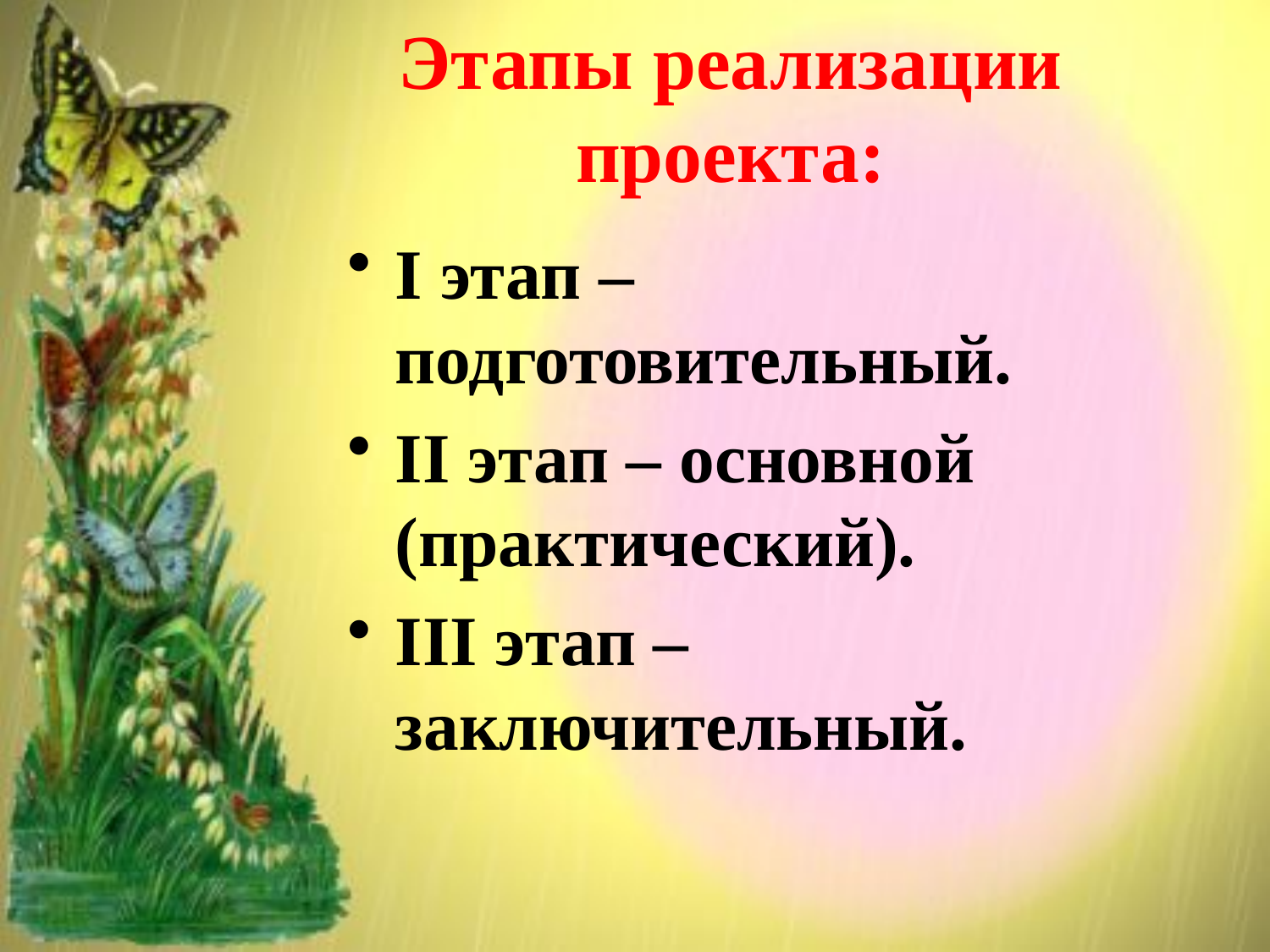

# Этапы реализации проекта:
I этап – подготовительный.
II этап – основной (практический).
III этап – заключительный.